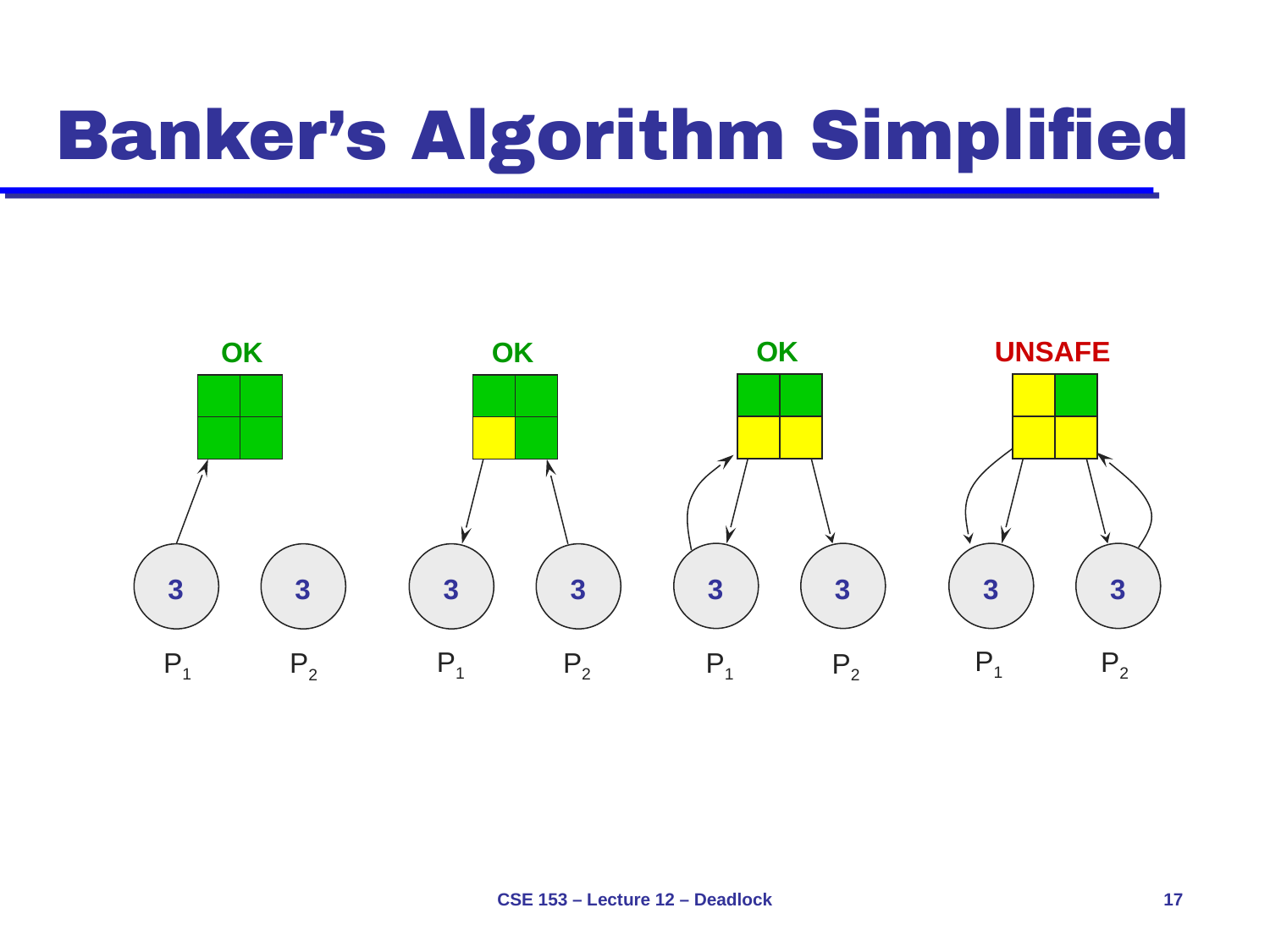

# Banker’s Algorithm Simplified
OK
UNSAFE
OK
OK

3
3
3
3
3
3
3
3
P1
P2
P1
P1
P2
P1
P2
P2
CSE 153 – Lecture 12 – Deadlock
17